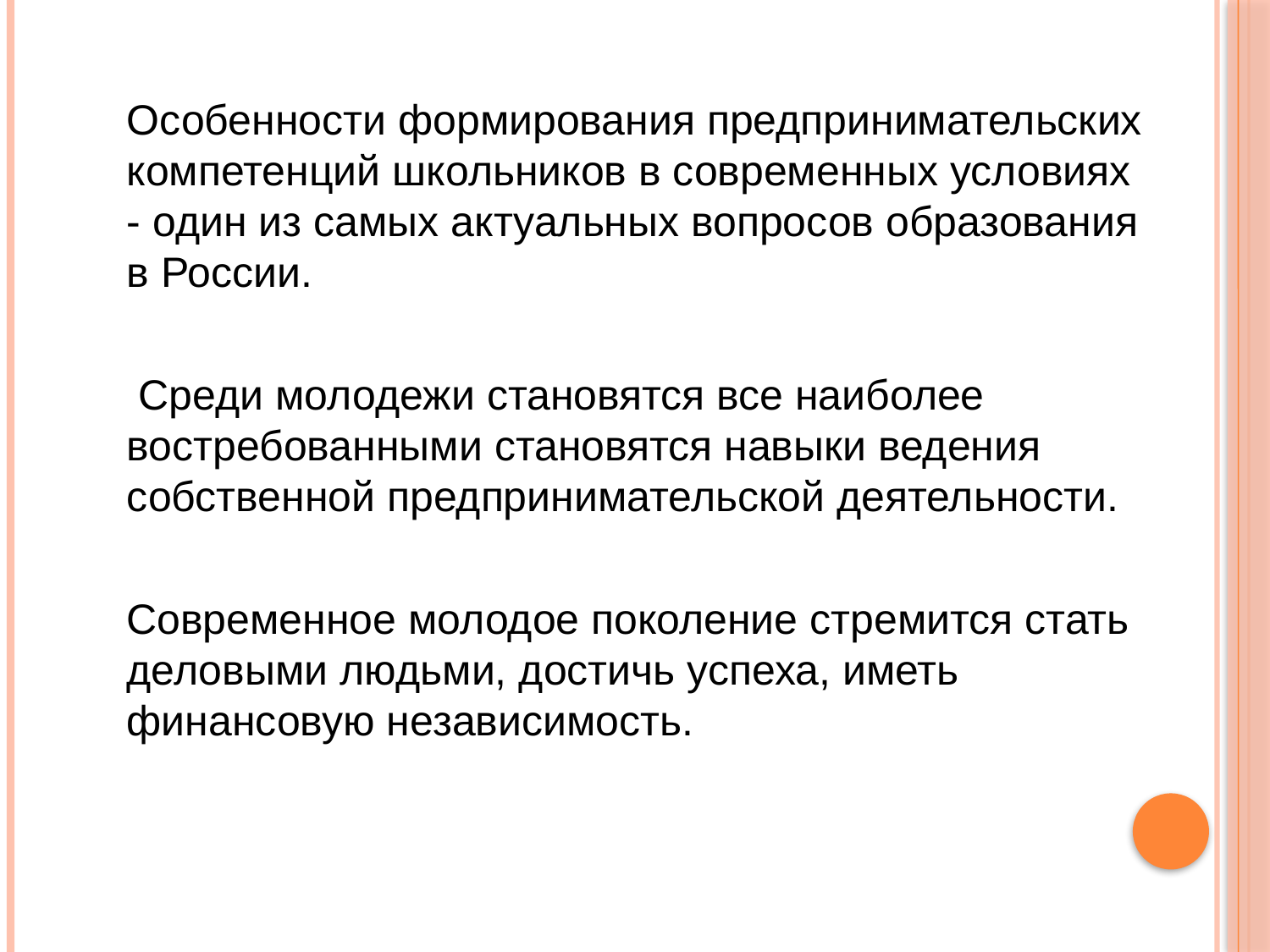

Особенности формирования предпринимательских компетенций школьников в современных условиях - один из самых актуальных вопросов образования в России.

 Среди молодежи становятся все наиболее востребованными становятся навыки ведения собственной предпринимательской деятельности.

Современное молодое поколение стремится стать деловыми людьми, достичь успеха, иметь финансовую независимость.